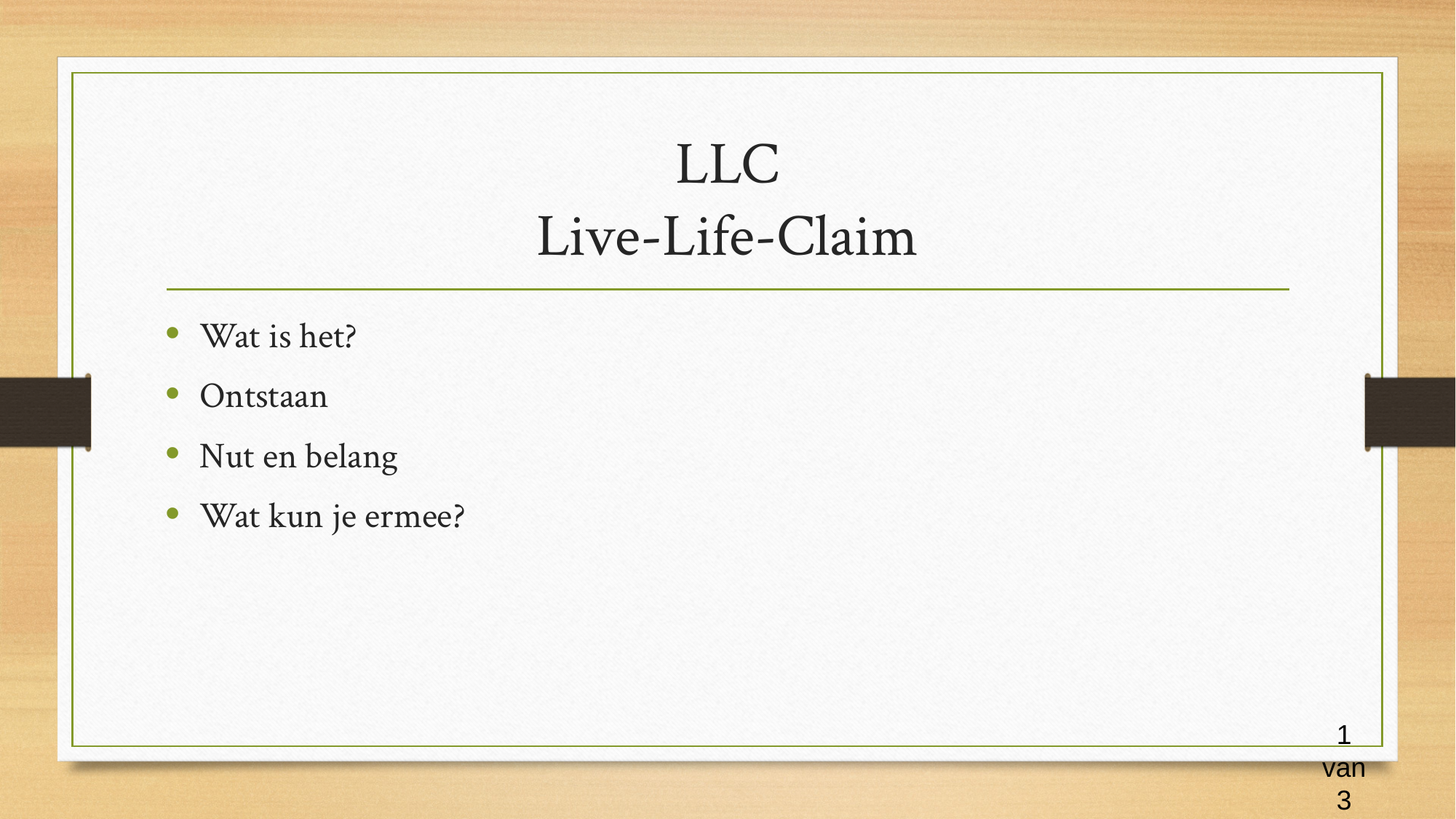

# LLC Live-Life-Claim
Wat is het?
Ontstaan
Nut en belang
Wat kun je ermee?

1 van 3